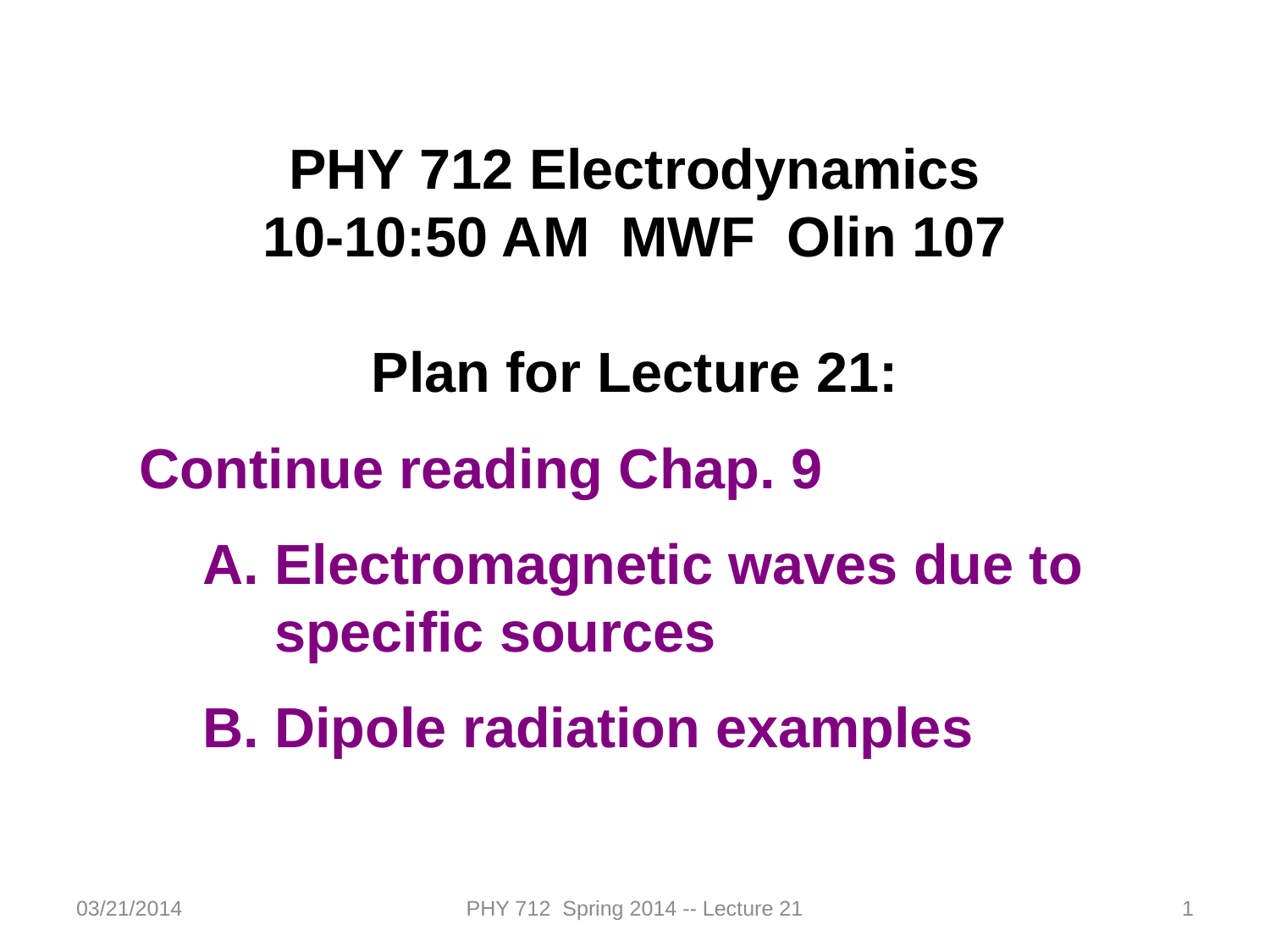

PHY 712 Electrodynamics
10-10:50 AM  MWF  Olin 107

Plan for Lecture 21:
Continue reading Chap. 9
Electromagnetic waves due to specific sources
Dipole radiation examples
03/21/2014
PHY 712  Spring 2014 -- Lecture 21
1